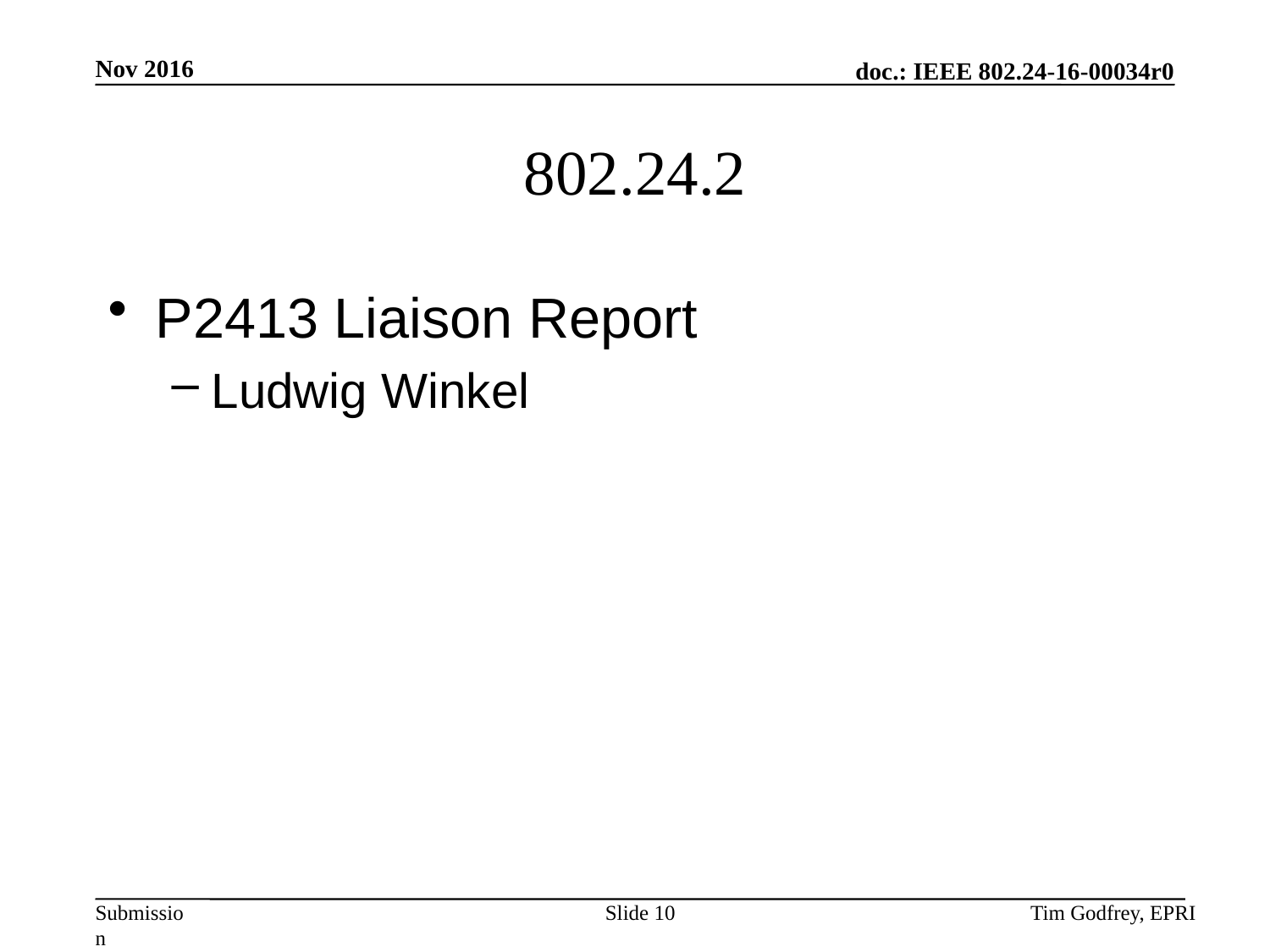

# 802.24.2
P2413 Liaison Report
Ludwig Winkel
Slide 10
Tim Godfrey, EPRI